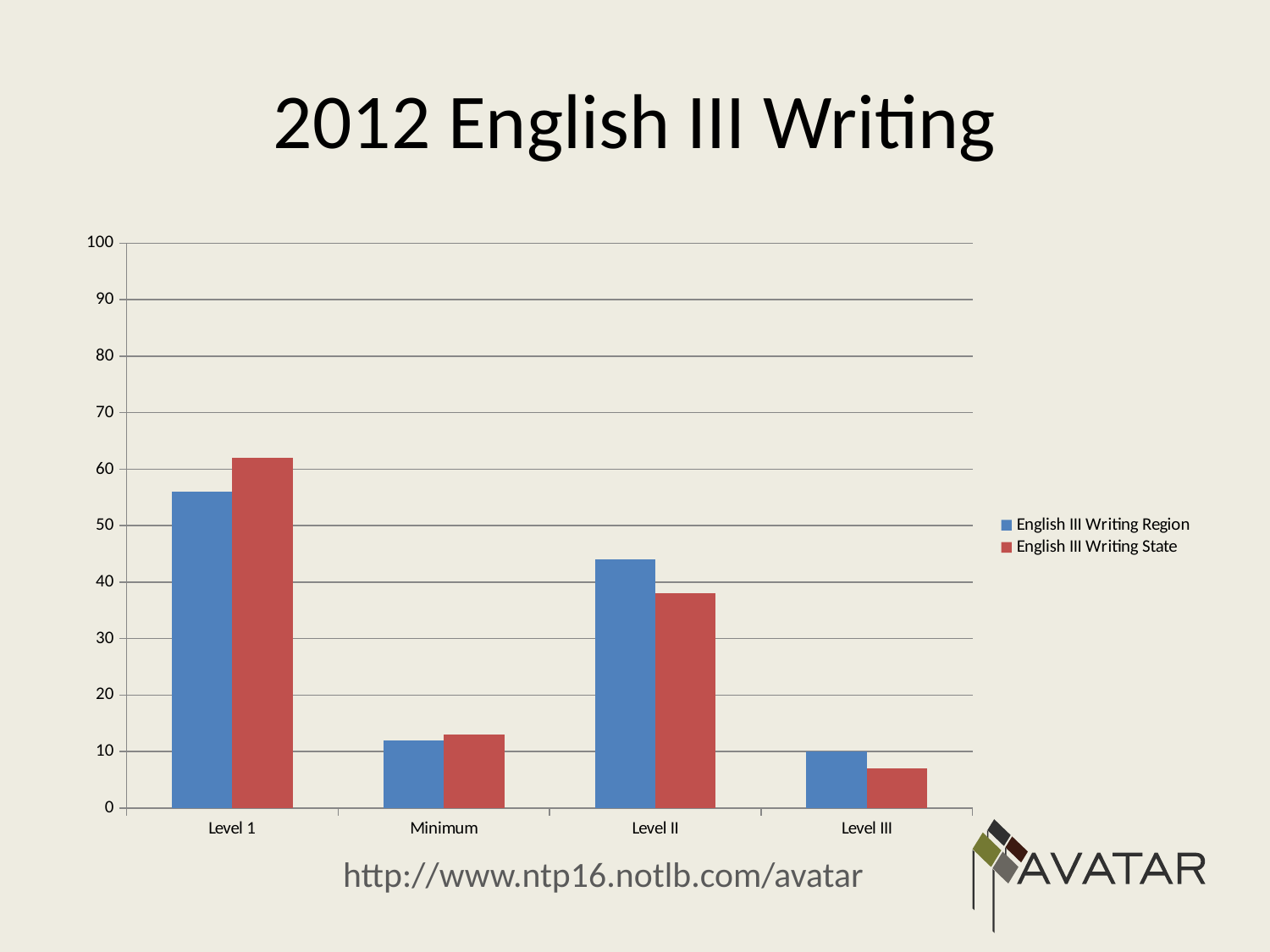

# 2012 English III Writing

### Chart

| Category | English III Writing Region | English III Writing State |
|---|---|---|
| Level 1 | 56.0 | 62.0 |
| Minimum | 12.0 | 13.0 |
| Level II | 44.0 | 38.0 |
| Level III | 10.0 | 7.0 |